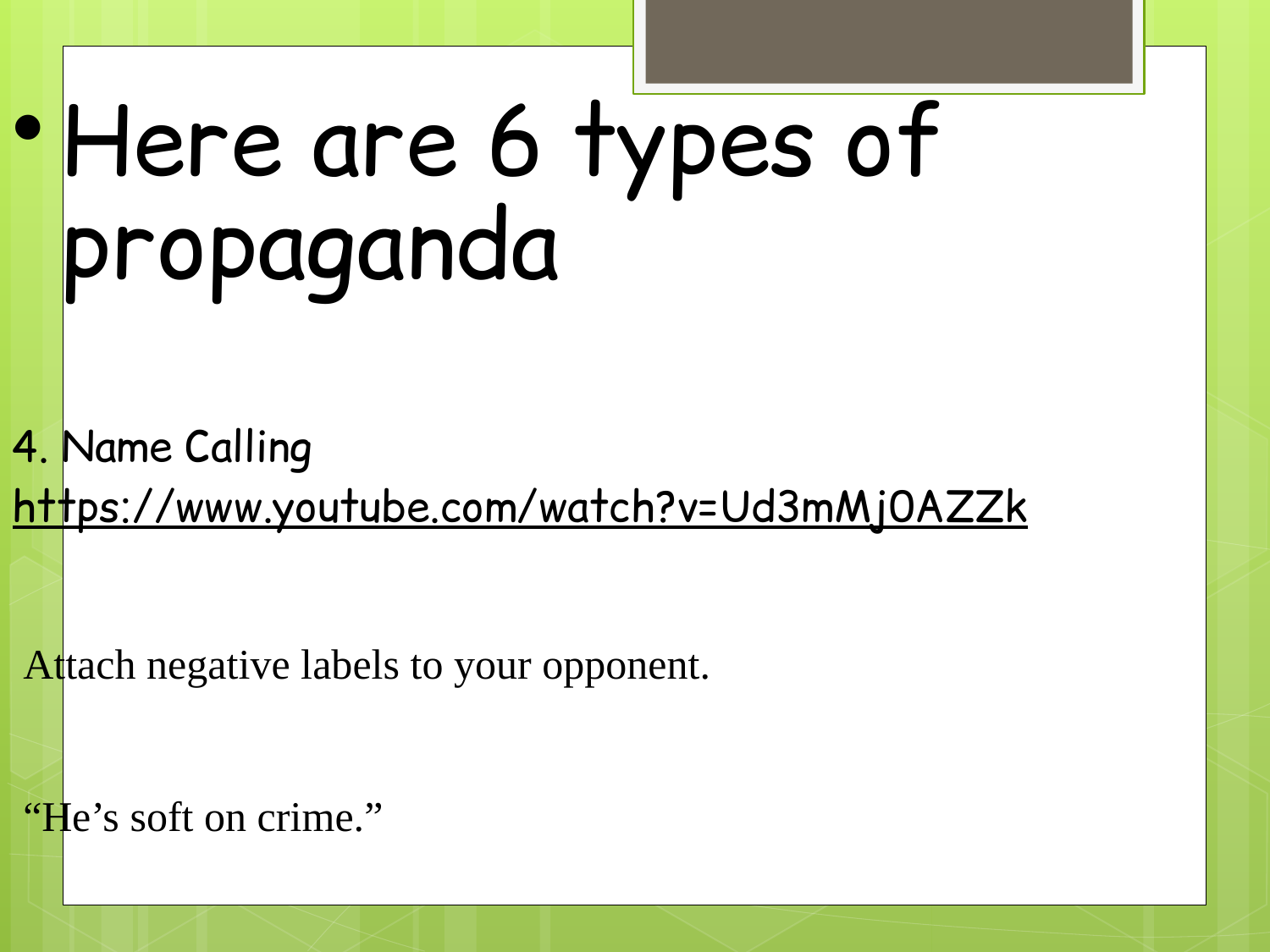

Here are 6 types of propaganda

4. Name Calling
https://www.youtube.com/watch?v=Ud3mMj0AZZk

 Attach negative labels to your opponent.

 “He’s soft on crime.”